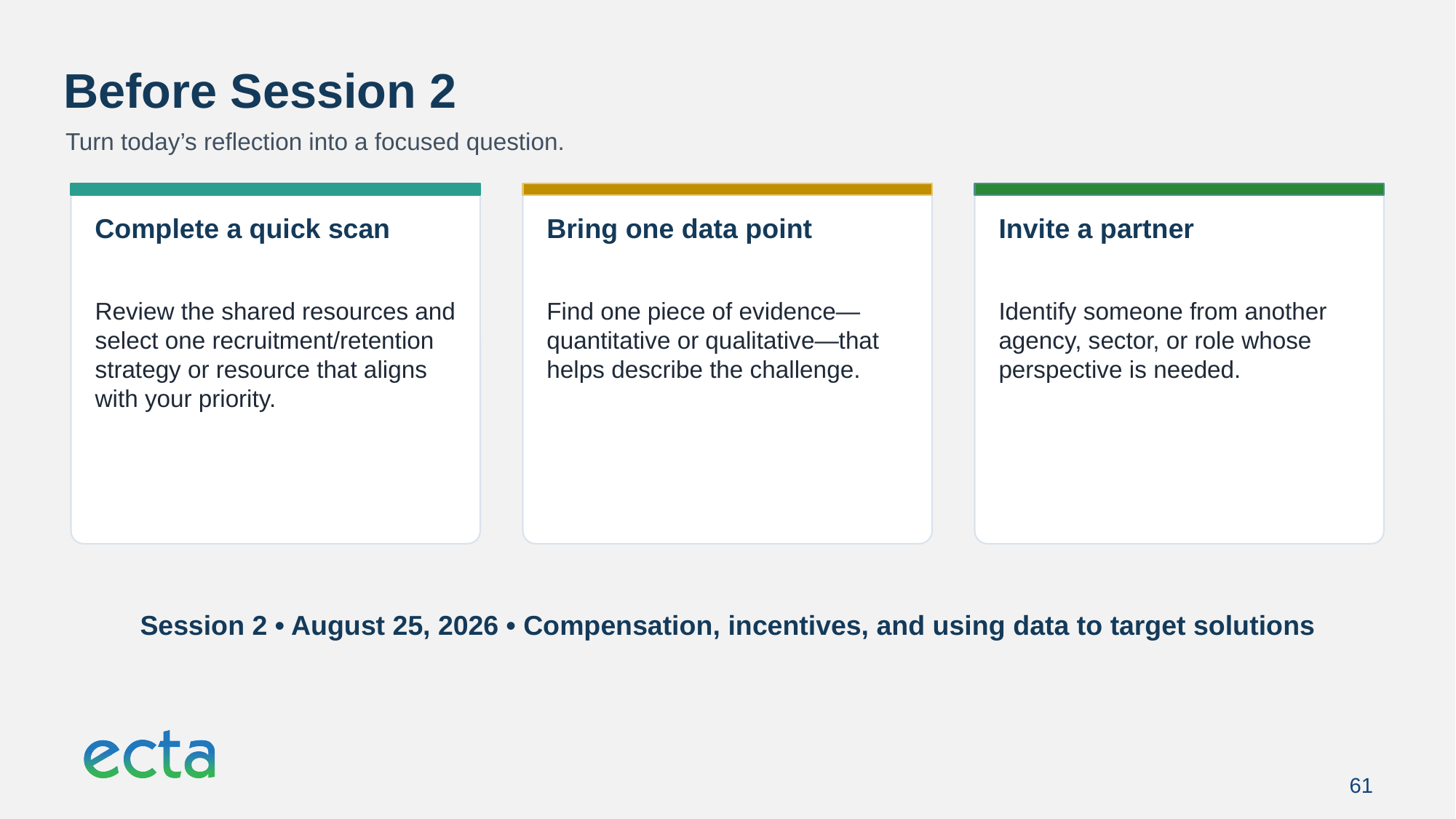

Before Session 2
Turn today’s reflection into a focused question.

Complete a quick scan
Bring one data point
Invite a partner
Review the shared resources and select one recruitment/retention strategy or resource that aligns with your priority.
Find one piece of evidence—quantitative or qualitative—that helps describe the challenge.
Identify someone from another agency, sector, or role whose perspective is needed.
Session 2 • August 25, 2026 • Compensation, incentives, and using data to target solutions
61